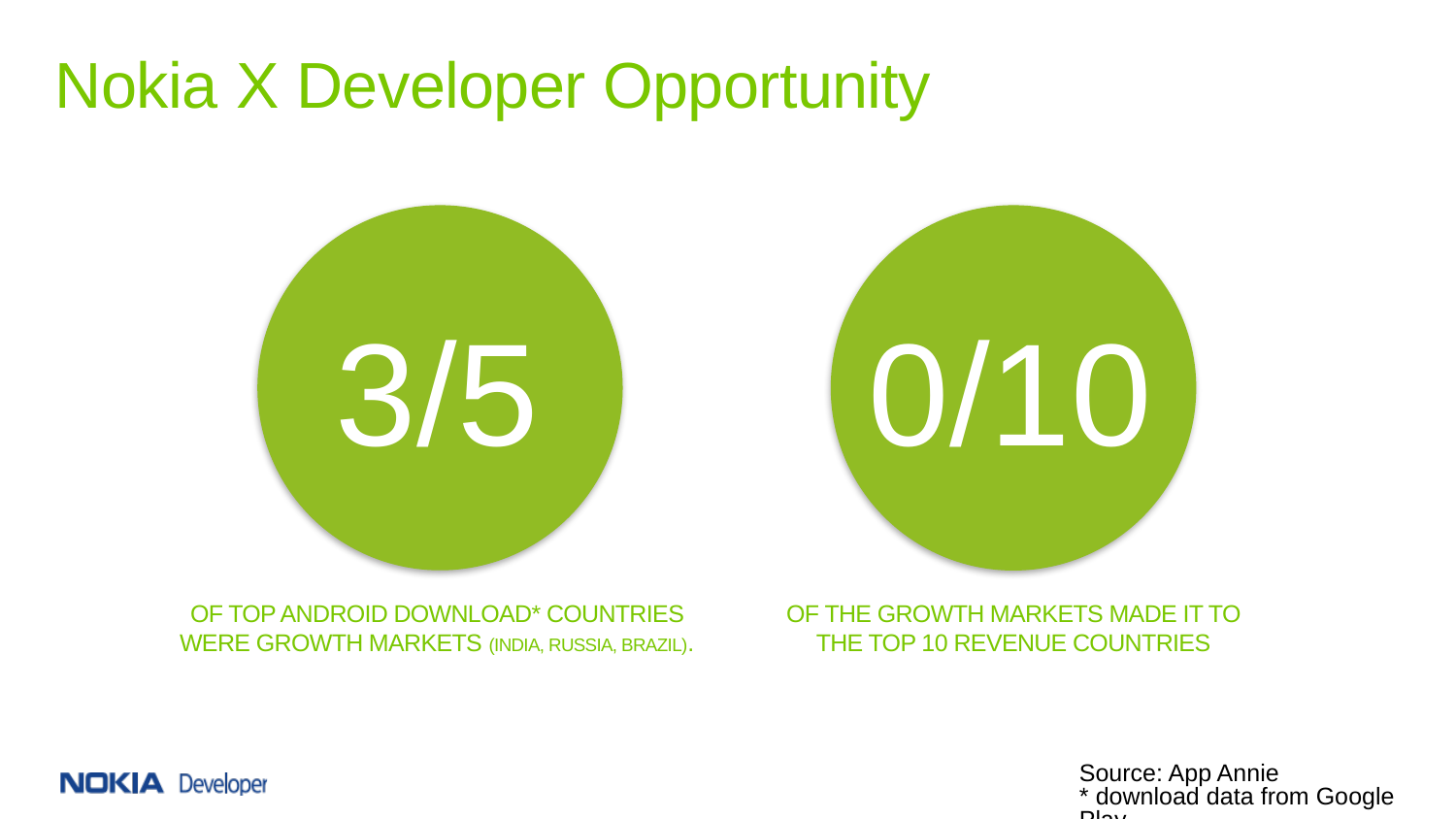

Nokia X Developer Opportunity

3/5
OF TOP ANDROID DOWNLOAD* COUNTRIES WERE GROWTH MARKETS (INDIA, RUSSIA, BRAZIL).

0/10
OF THE GROWTH MARKETS MADE IT TO THE TOP 10 REVENUE COUNTRIES
Source: App Annie
* download data from Google Play